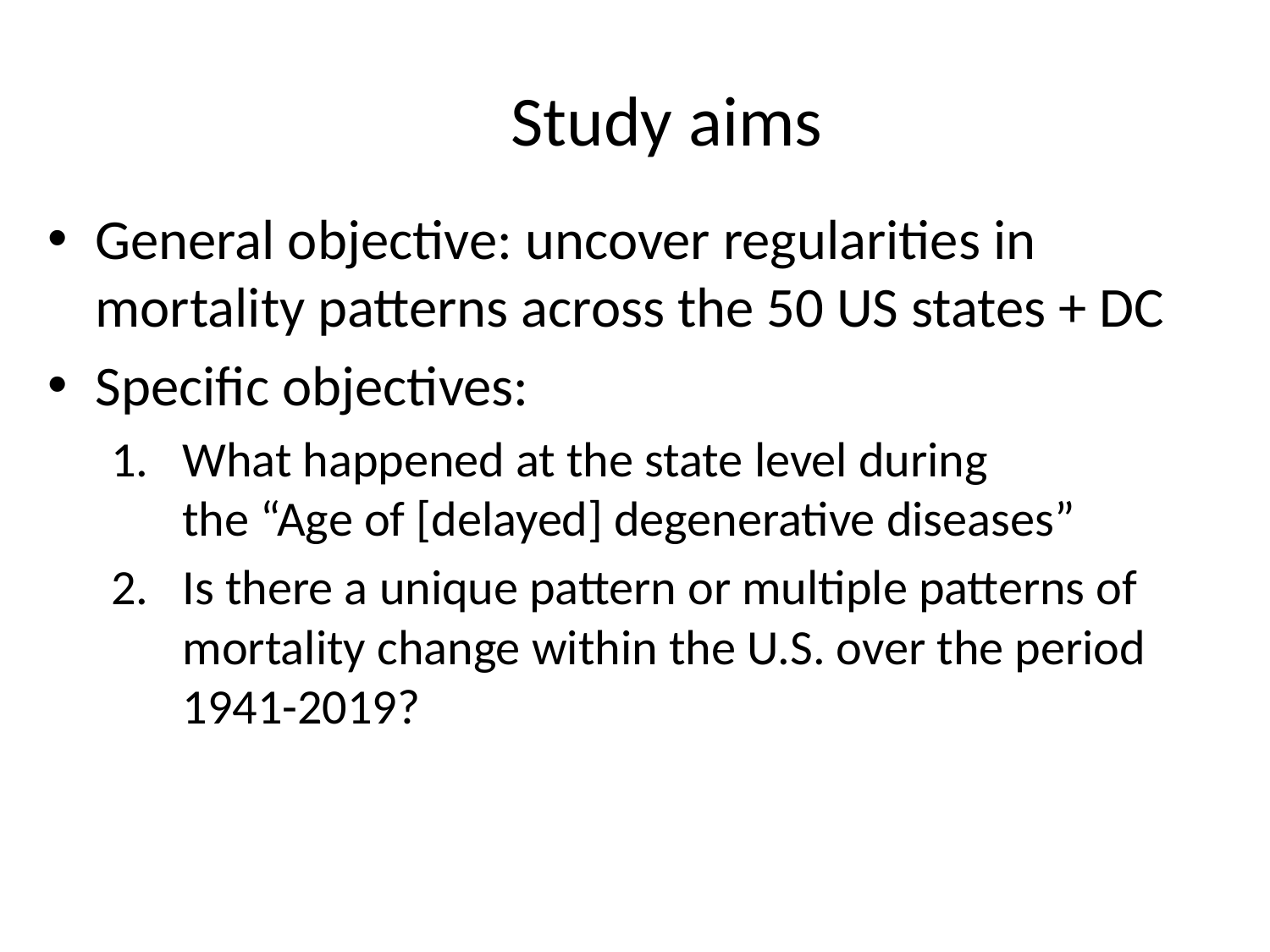

# Study aims
General objective: uncover regularities in mortality patterns across the 50 US states + DC
Specific objectives:
What happened at the state level during
the “Age of [delayed] degenerative diseases”
Is there a unique pattern or multiple patterns of mortality change within the U.S. over the period 1941-2019?